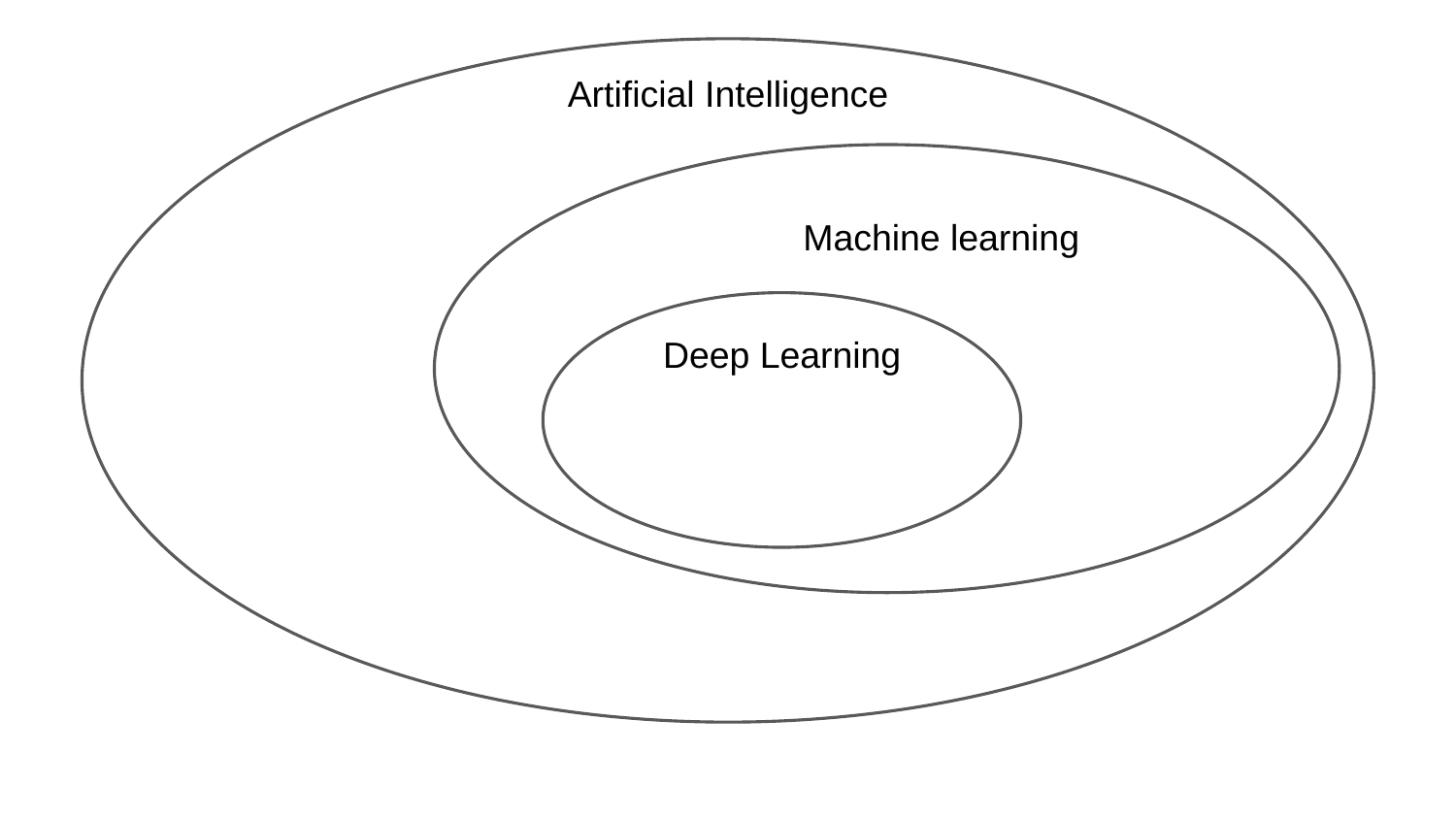

#

Artificial Intelligence

Machine learning

Deep Learning
84